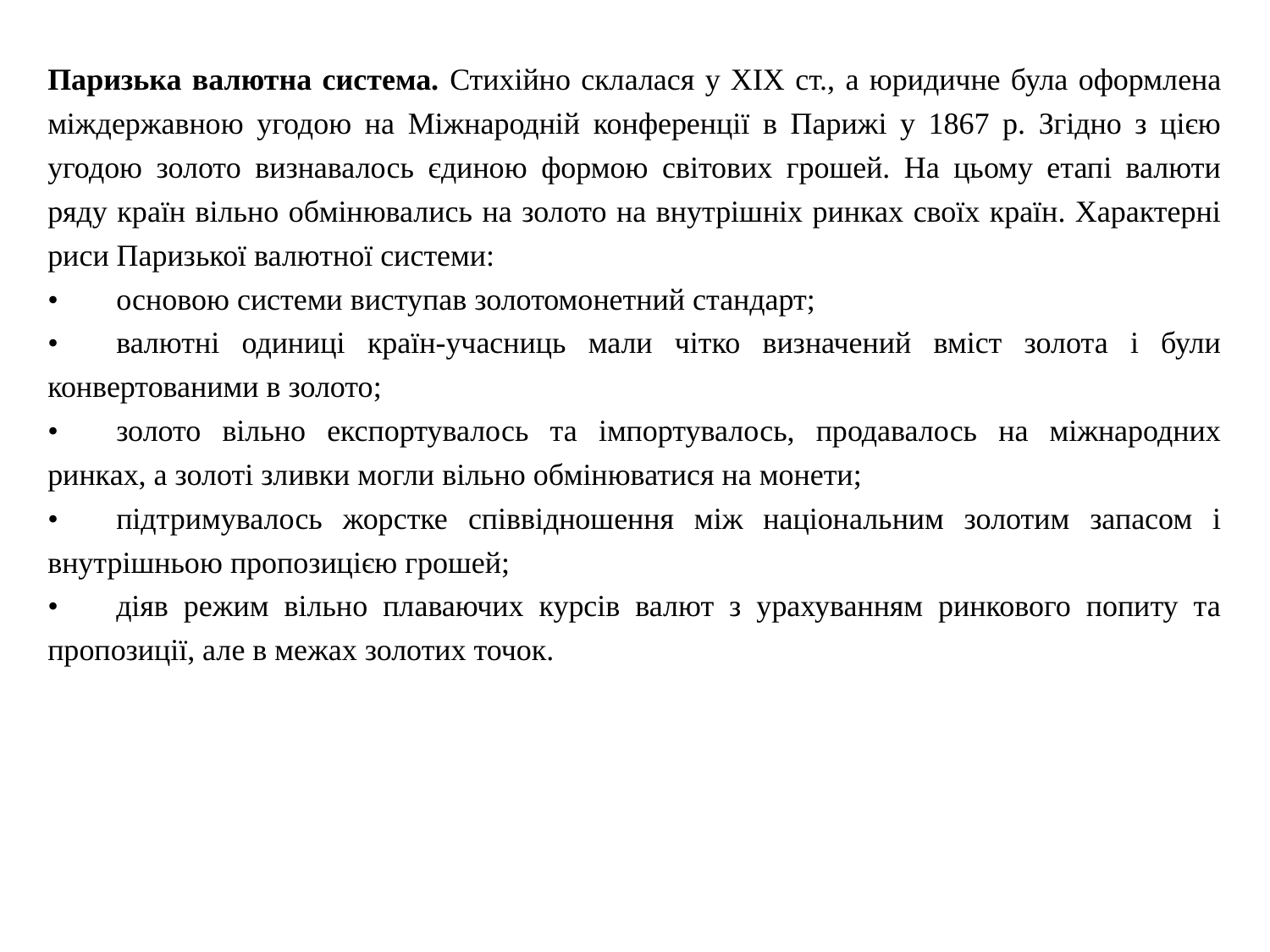

Паризька валютна система. Стихійно склалася у XIX ст., а юридичне була оформлена міждержавною угодою на Міжнародній конференції в Парижі у 1867 р. Згідно з цією угодою золото визнавалось єдиною формою світових грошей. На цьому етапі валюти ряду країн вільно обмінювались на золото на внутрішніх ринках своїх країн. Характерні риси Паризької валютної системи:
•	основою системи виступав золотомонетний стандарт;
•	валютні одиниці країн-учасниць мали чітко визначений вміст золота і були конвертованими в золото;
•	золото вільно експортувалось та імпортувалось, продавалось на міжнародних ринках, а золоті зливки могли вільно обмінюватися на монети;
•	підтримувалось жорстке співвідношення між національним золотим запасом і внутрішньою пропозицією грошей;
•	діяв режим вільно плаваючих курсів валют з урахуванням ринкового попиту та пропозиції, але в межах золотих точок.